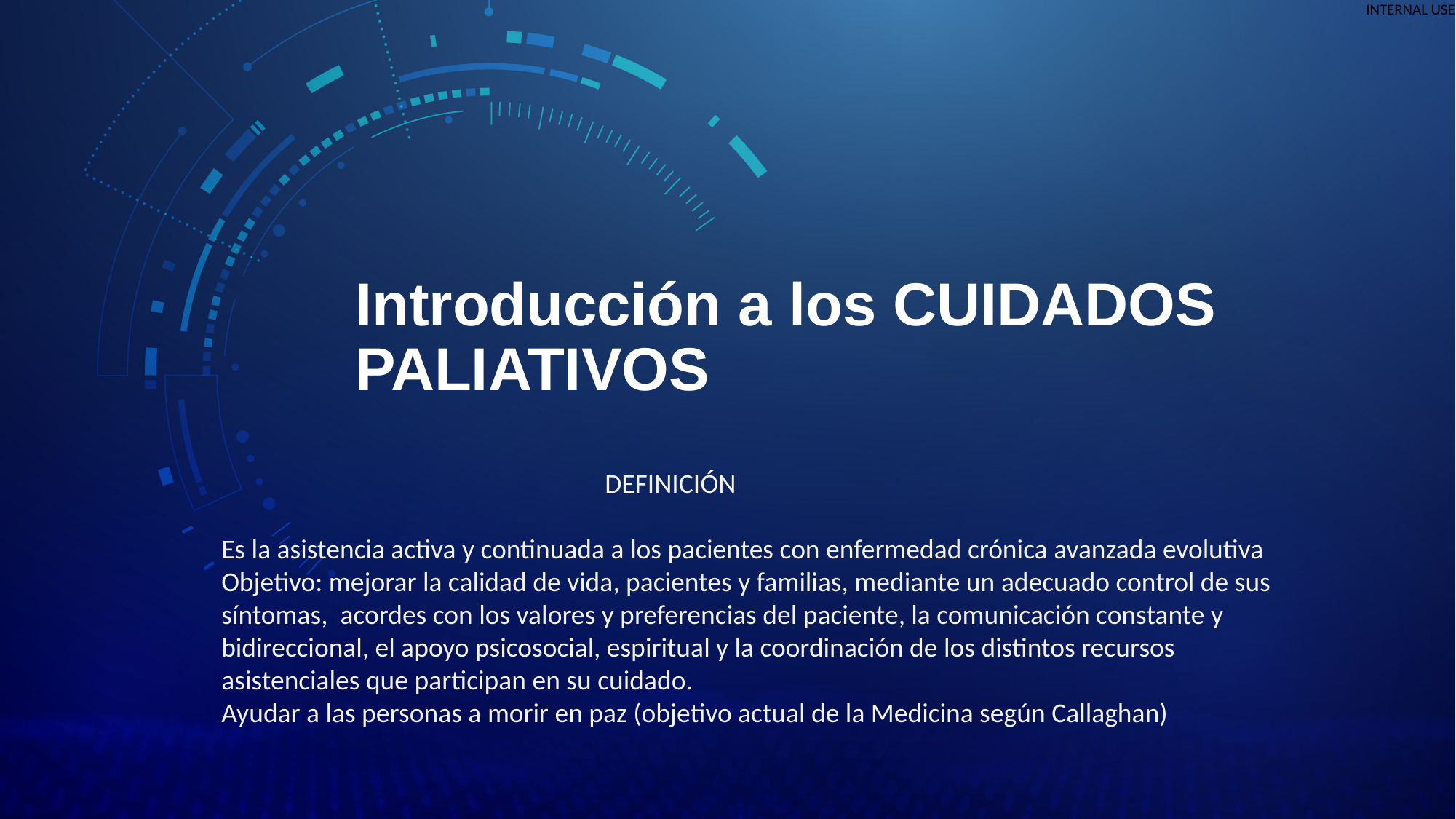

# Introducción a los CUIDADOS PALIATIVOS
                                                              DEFINICIÓN

Es la asistencia activa y continuada a los pacientes con enfermedad crónica avanzada evolutiva Objetivo: mejorar la calidad de vida, pacientes y familias, mediante un adecuado control de sus síntomas,  acordes con los valores y preferencias del paciente, la comunicación constante y bidireccional, el apoyo psicosocial, espiritual y la coordinación de los distintos recursos asistenciales que participan en su cuidado.
Ayudar a las personas a morir en paz (objetivo actual de la Medicina según Callaghan)